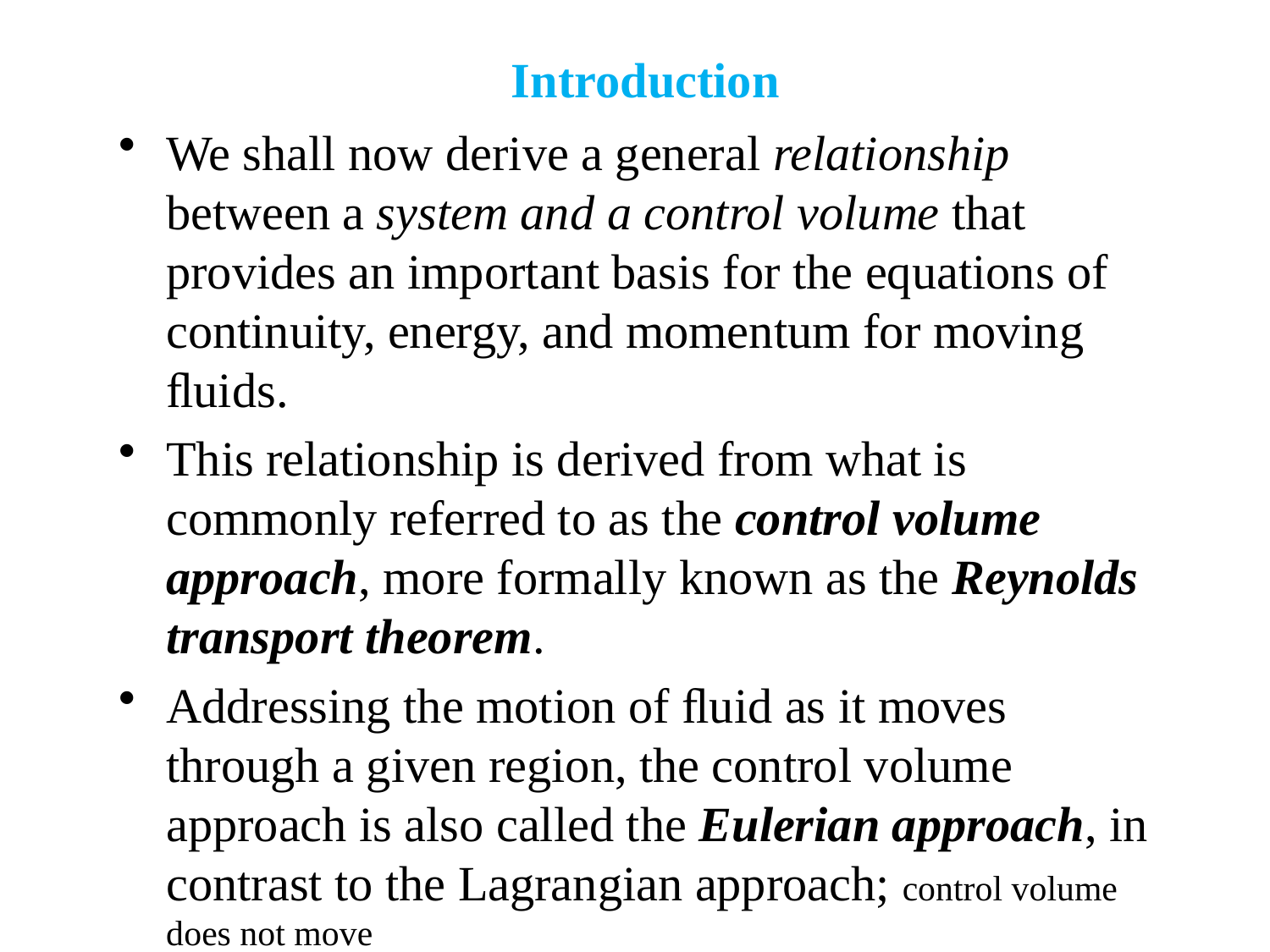

Introduction
We shall now derive a general relationship between a system and a control volume that provides an important basis for the equations of continuity, energy, and momentum for moving ﬂuids.
This relationship is derived from what is commonly referred to as the control volume approach, more formally known as the Reynolds transport theorem.
Addressing the motion of ﬂuid as it moves through a given region, the control volume approach is also called the Eulerian approach, in contrast to the Lagrangian approach; control volume does not move